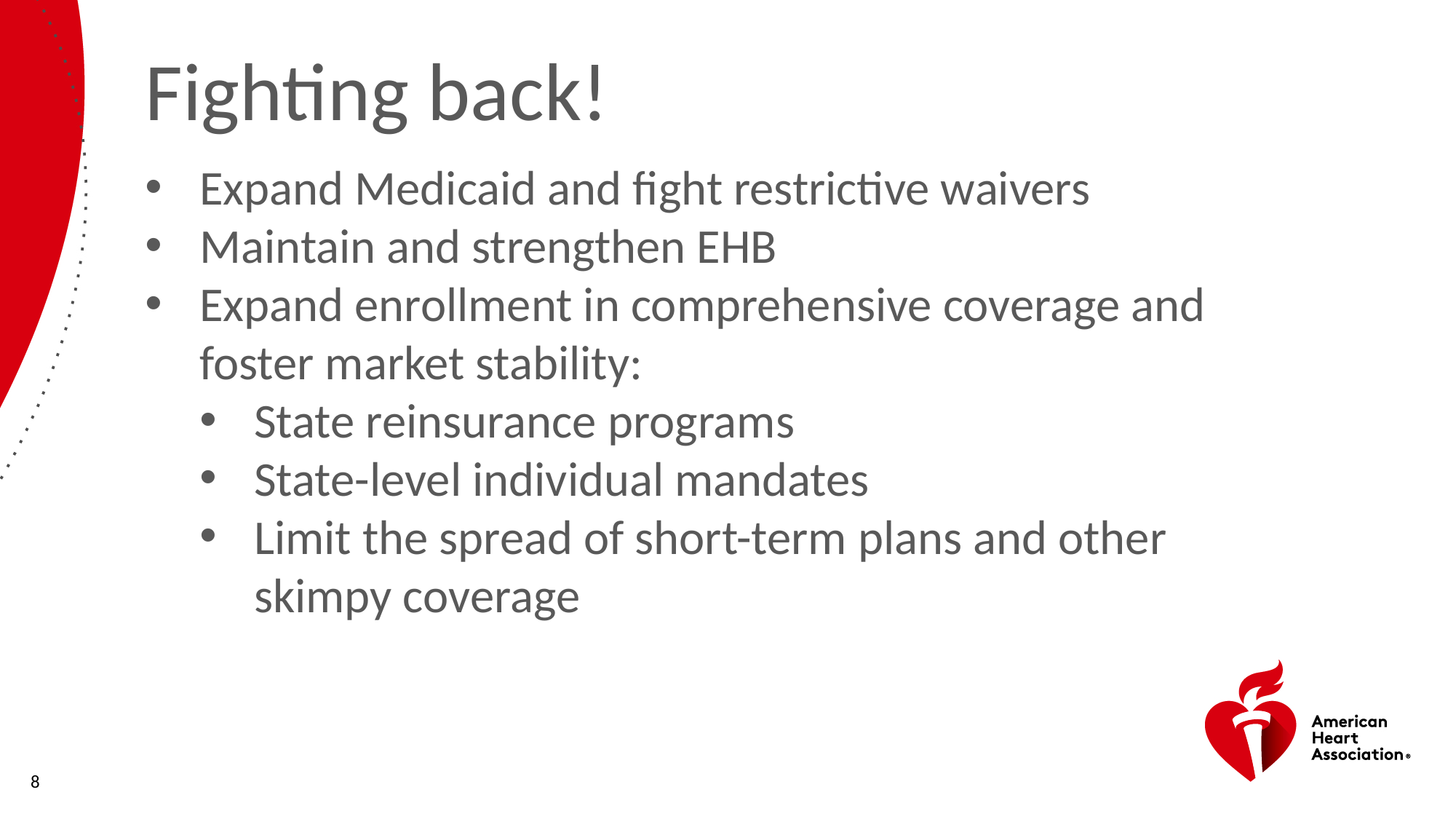

Fighting back!
Expand Medicaid and fight restrictive waivers
Maintain and strengthen EHB
Expand enrollment in comprehensive coverage and foster market stability:
State reinsurance programs
State-level individual mandates
Limit the spread of short-term plans and other skimpy coverage
8